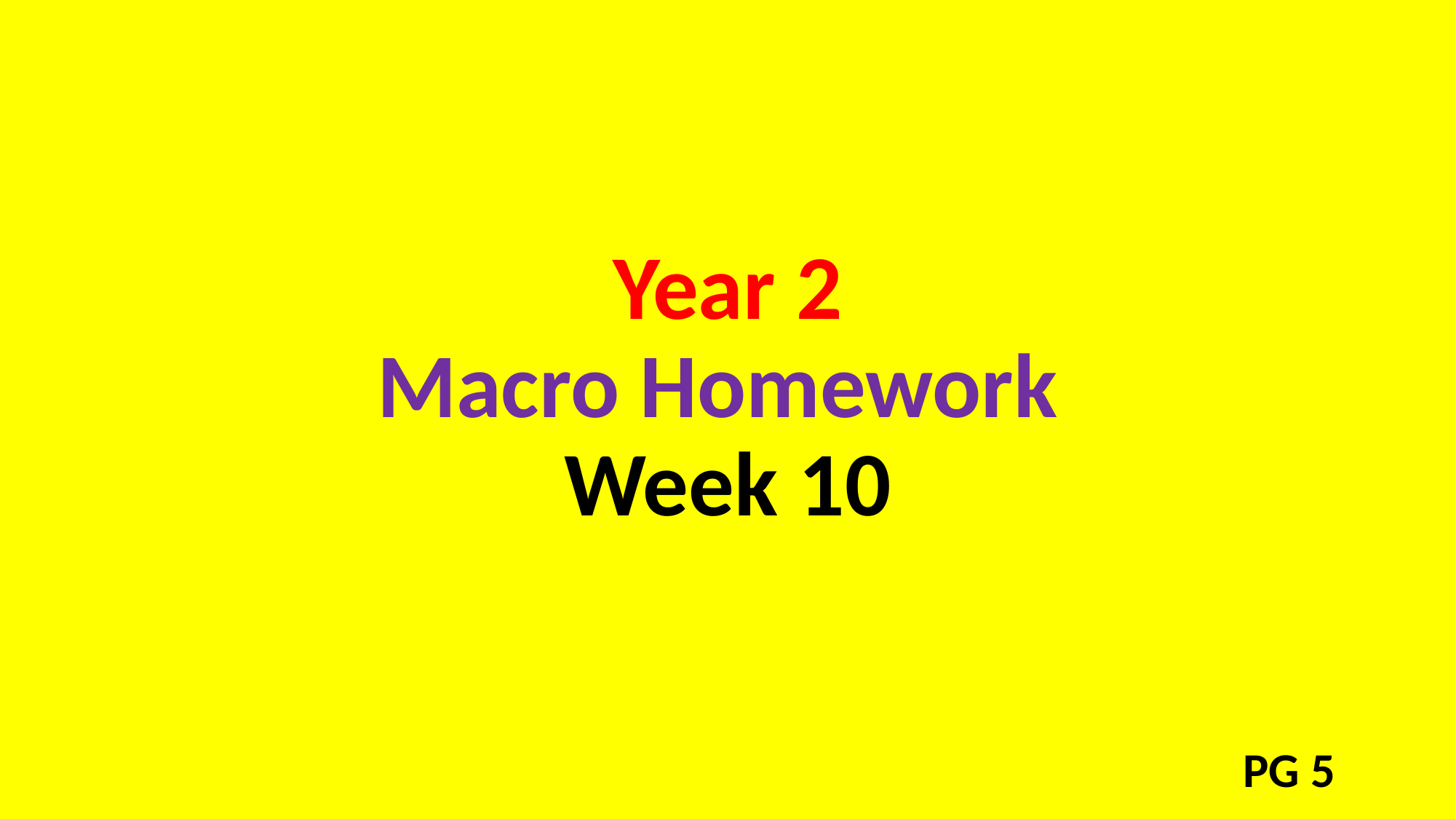

# Year 2 Macro Homework Week 10
PG 5